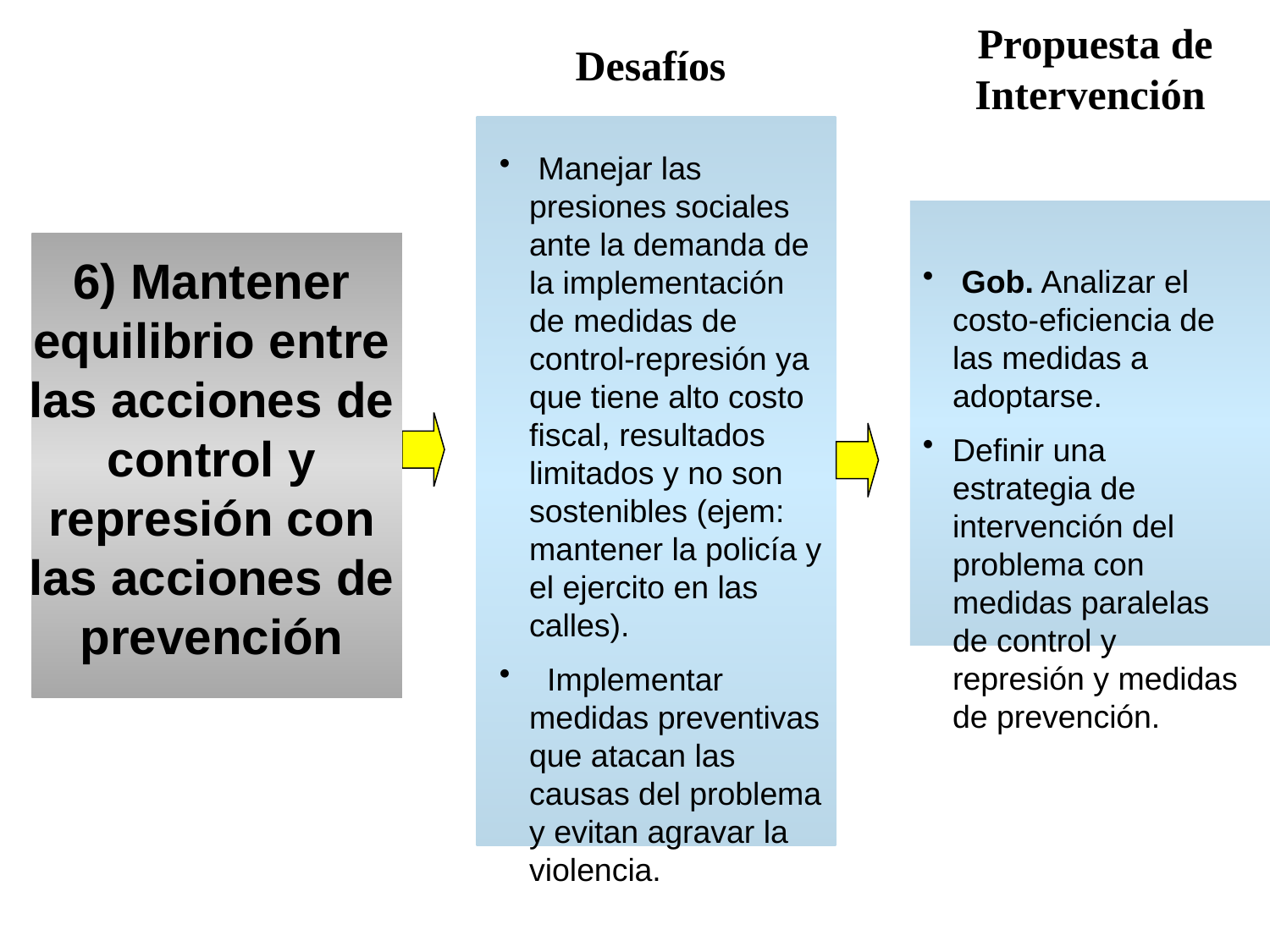

Propuesta de Intervención

Desafíos

 Manejar las presiones sociales ante la demanda de la implementación de medidas de control-represión ya que tiene alto costo fiscal, resultados limitados y no son sostenibles (ejem: mantener la policía y el ejercito en las calles).
  Implementar medidas preventivas que atacan las causas del problema y evitan agravar la violencia.

 Gob. Analizar el costo-eficiencia de las medidas a adoptarse.
Definir una estrategia de intervención del problema con medidas paralelas de control y represión y medidas de prevención.

6) Mantener equilibrio entre las acciones de control y represión con las acciones de prevención